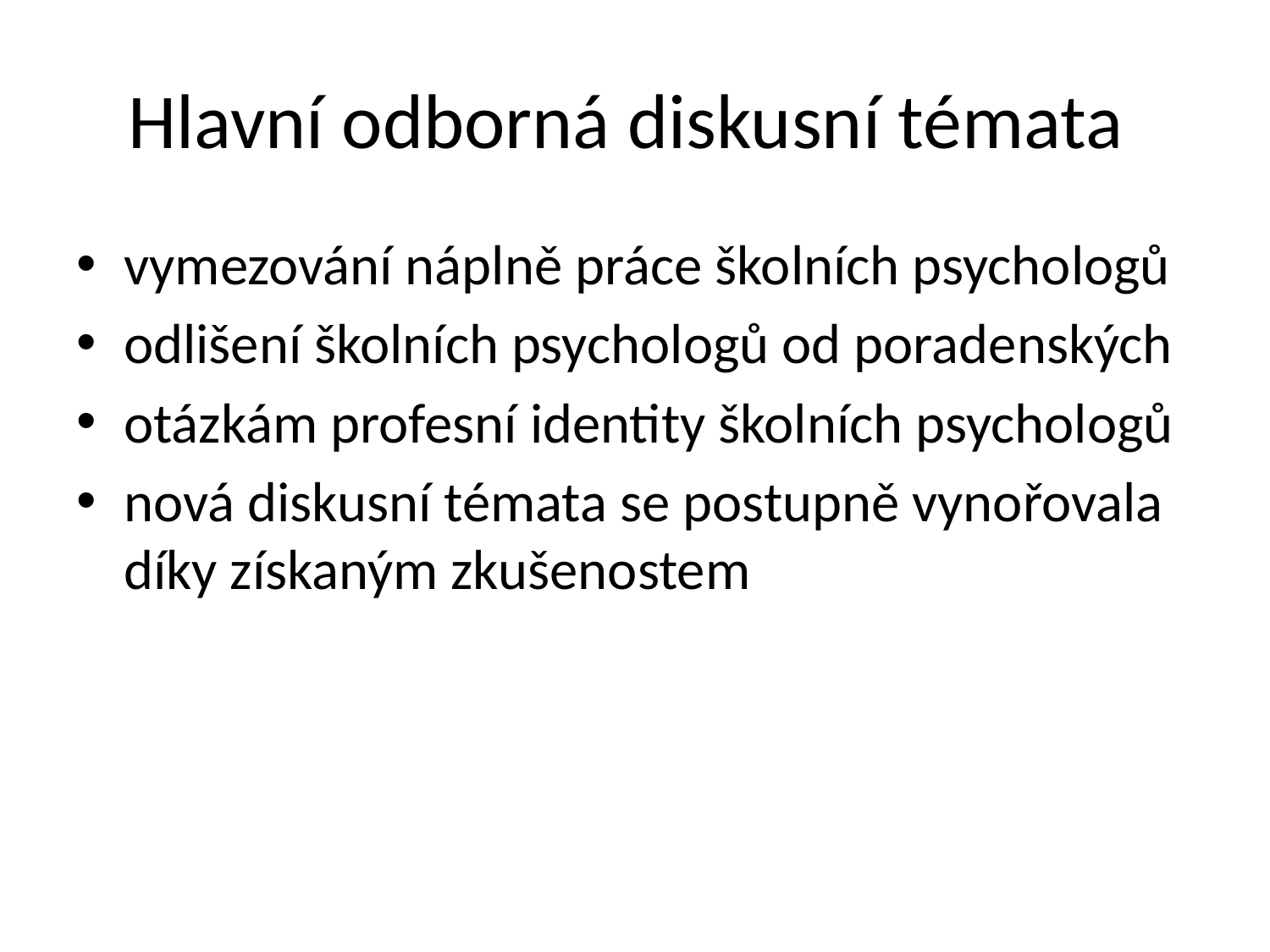

# Hlavní odborná diskusní témata
vymezování náplně práce školních psychologů
odlišení školních psychologů od poradenských
otázkám profesní identity školních psychologů
nová diskusní témata se postupně vynořovala díky získaným zkušenostem